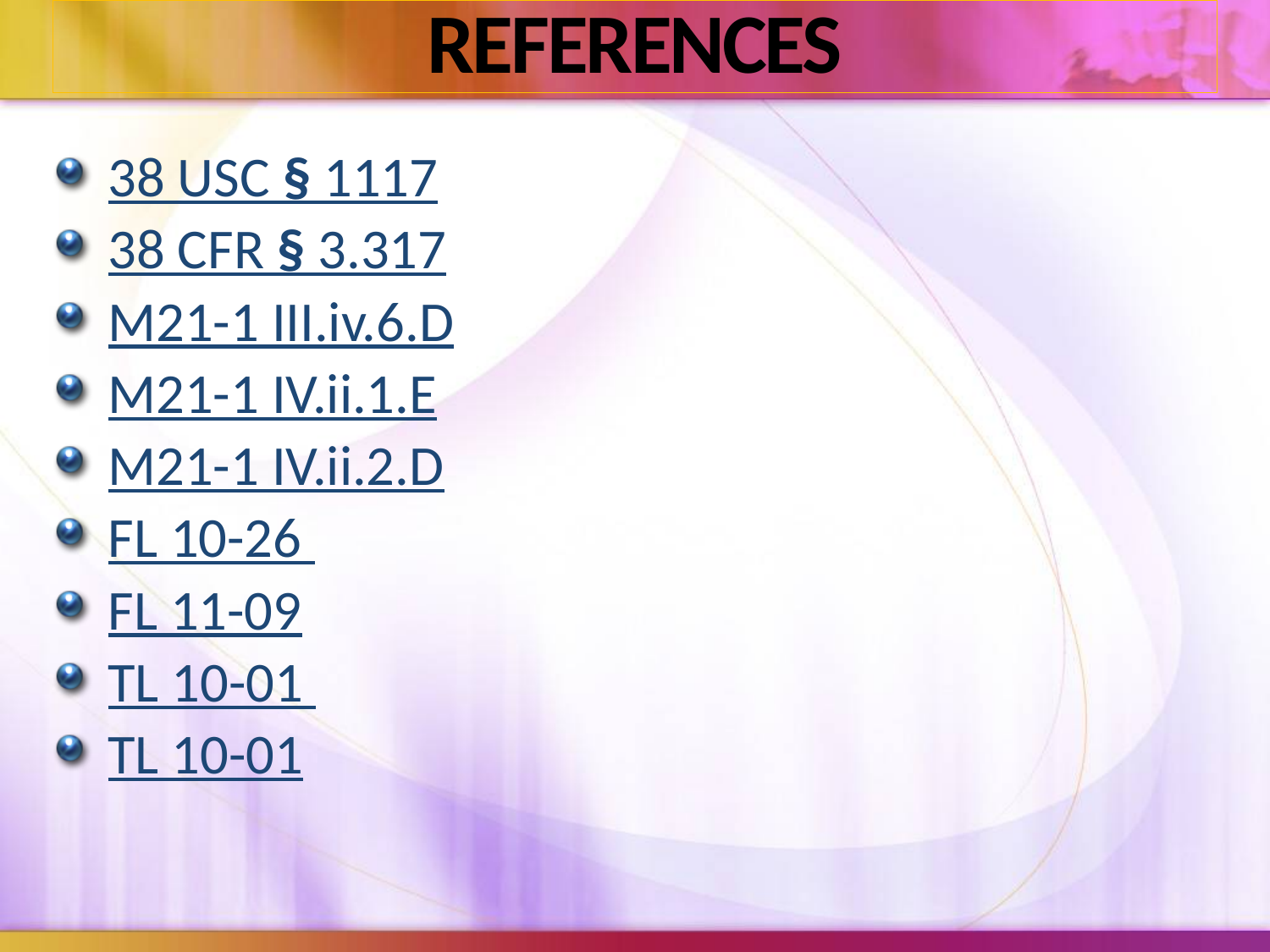

# REFERENCES
38 USC § 1117
38 CFR § 3.317
M21-1 III.iv.6.D
M21-1 IV.ii.1.E
M21-1 IV.ii.2.D
FL 10-26
FL 11-09
TL 10-01
TL 10-01